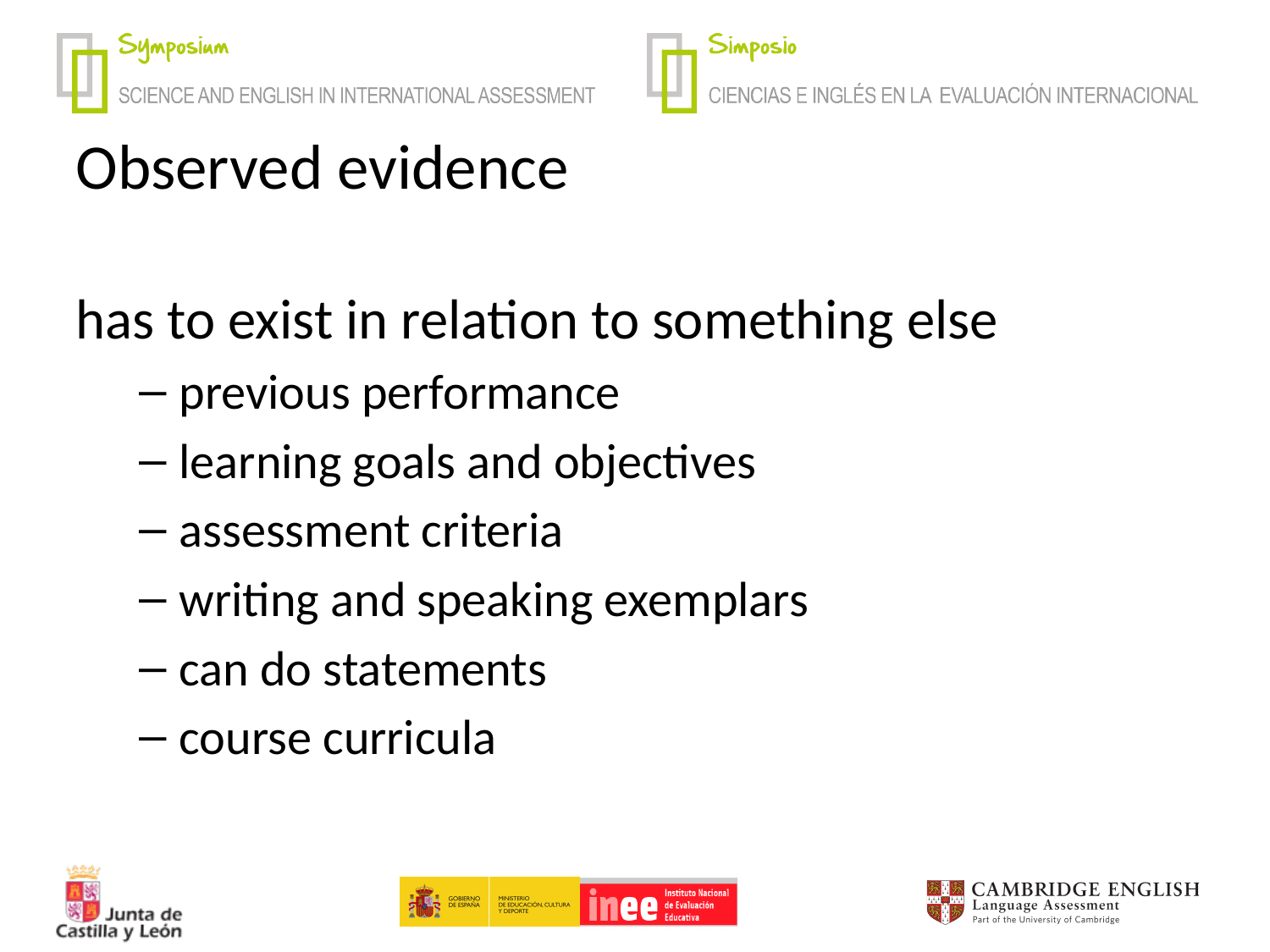

Observed evidence
has to exist in relation to something else
previous performance
learning goals and objectives
assessment criteria
writing and speaking exemplars
can do statements
course curricula